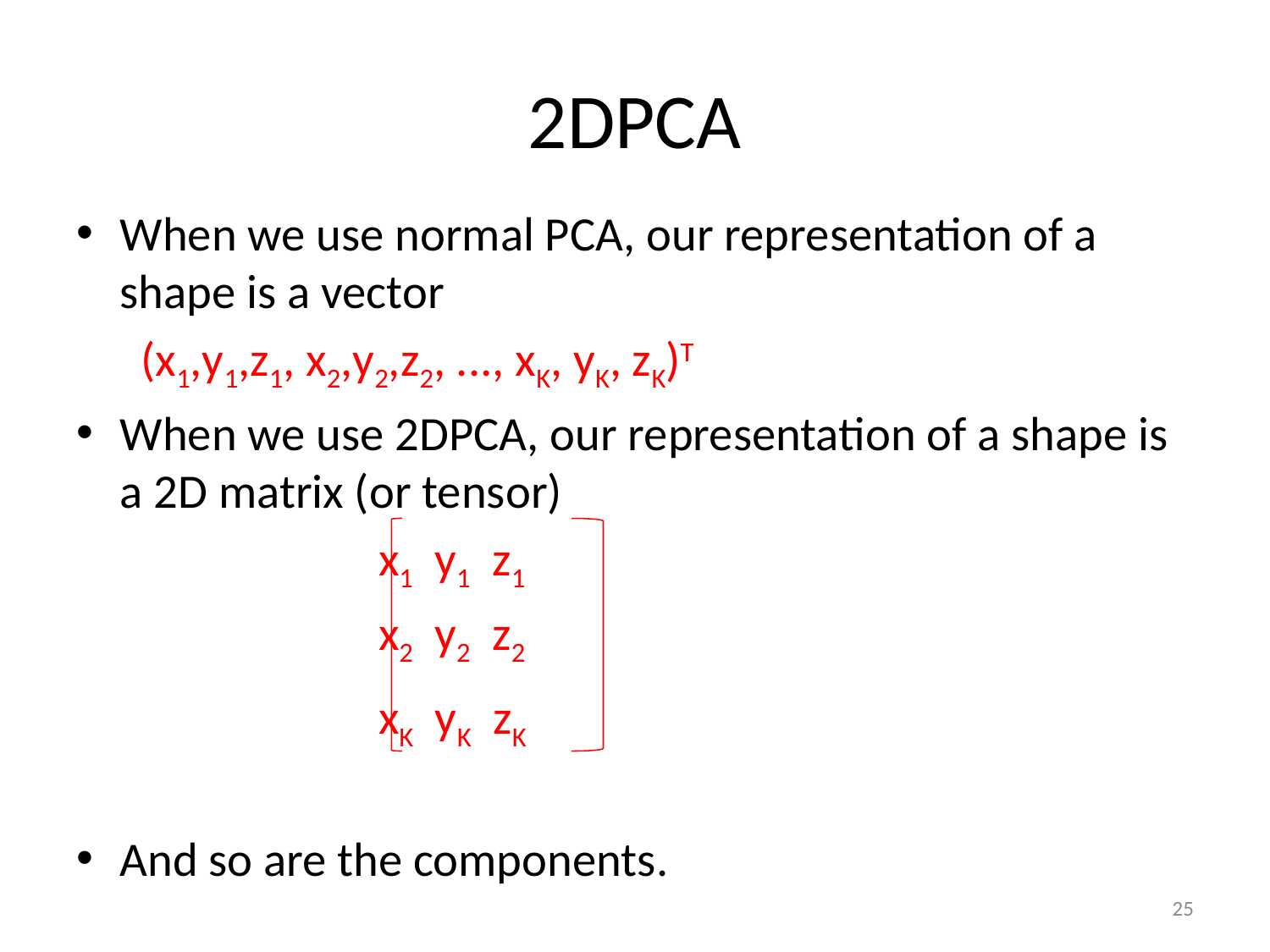

# 2DPCA
When we use normal PCA, our representation of a shape is a vector
      (x1,y1,z1, x2,y2,z2, ..., xK, yK, zK)T
When we use 2DPCA, our representation of a shape is a 2D matrix (or tensor)
                            x1  y1  z1
                            x2  y2  z2
                            xK  yK  zK

And so are the components.

25